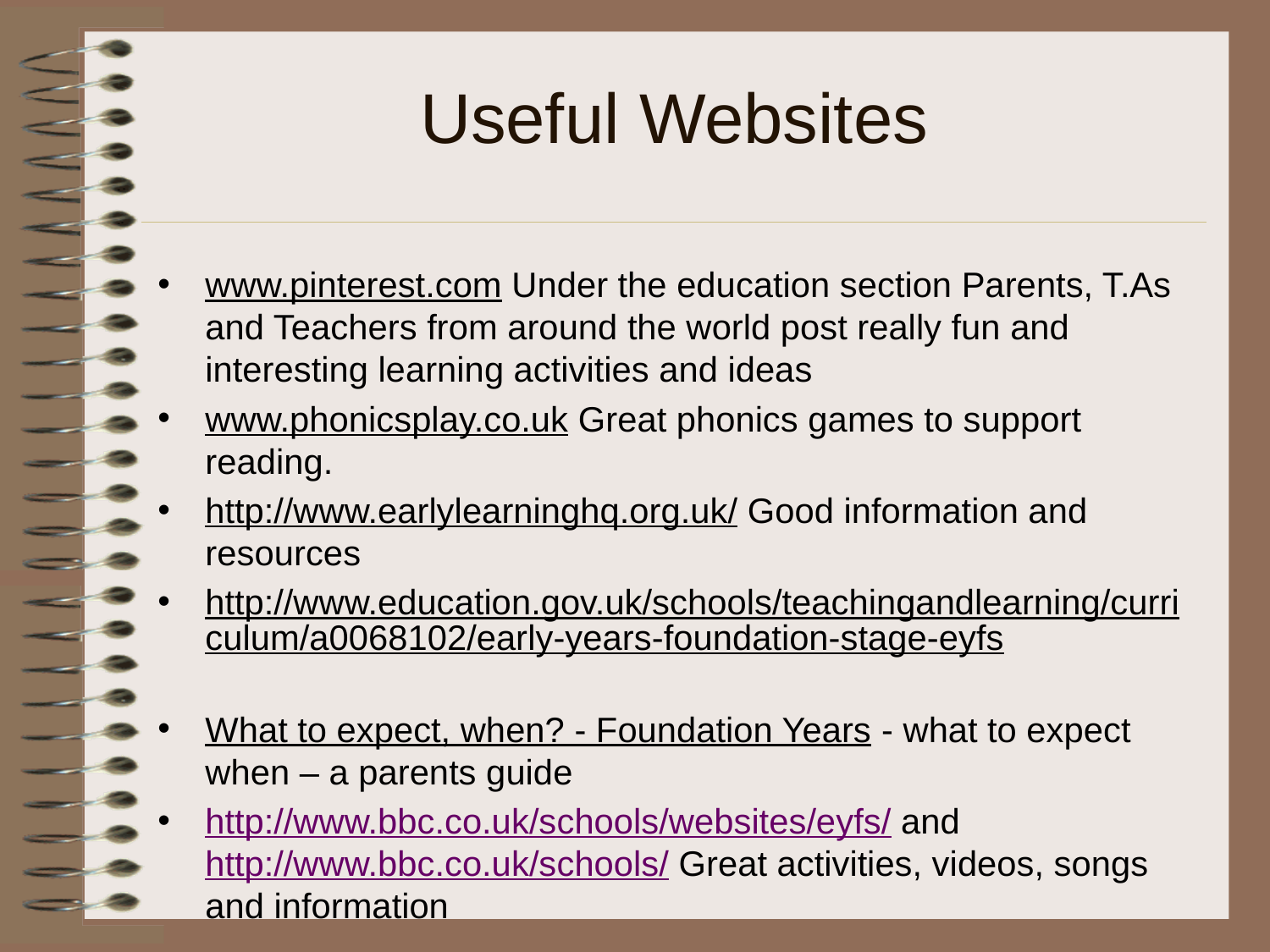

# Useful Websites
www.pinterest.com Under the education section Parents, T.As and Teachers from around the world post really fun and interesting learning activities and ideas
www.phonicsplay.co.uk Great phonics games to support reading.
http://www.earlylearninghq.org.uk/ Good information and resources
http://www.education.gov.uk/schools/teachingandlearning/curriculum/a0068102/early-years-foundation-stage-eyfs
What to expect, when? - Foundation Years - what to expect when – a parents guide
http://www.bbc.co.uk/schools/websites/eyfs/ and http://www.bbc.co.uk/schools/ Great activities, videos, songs and information